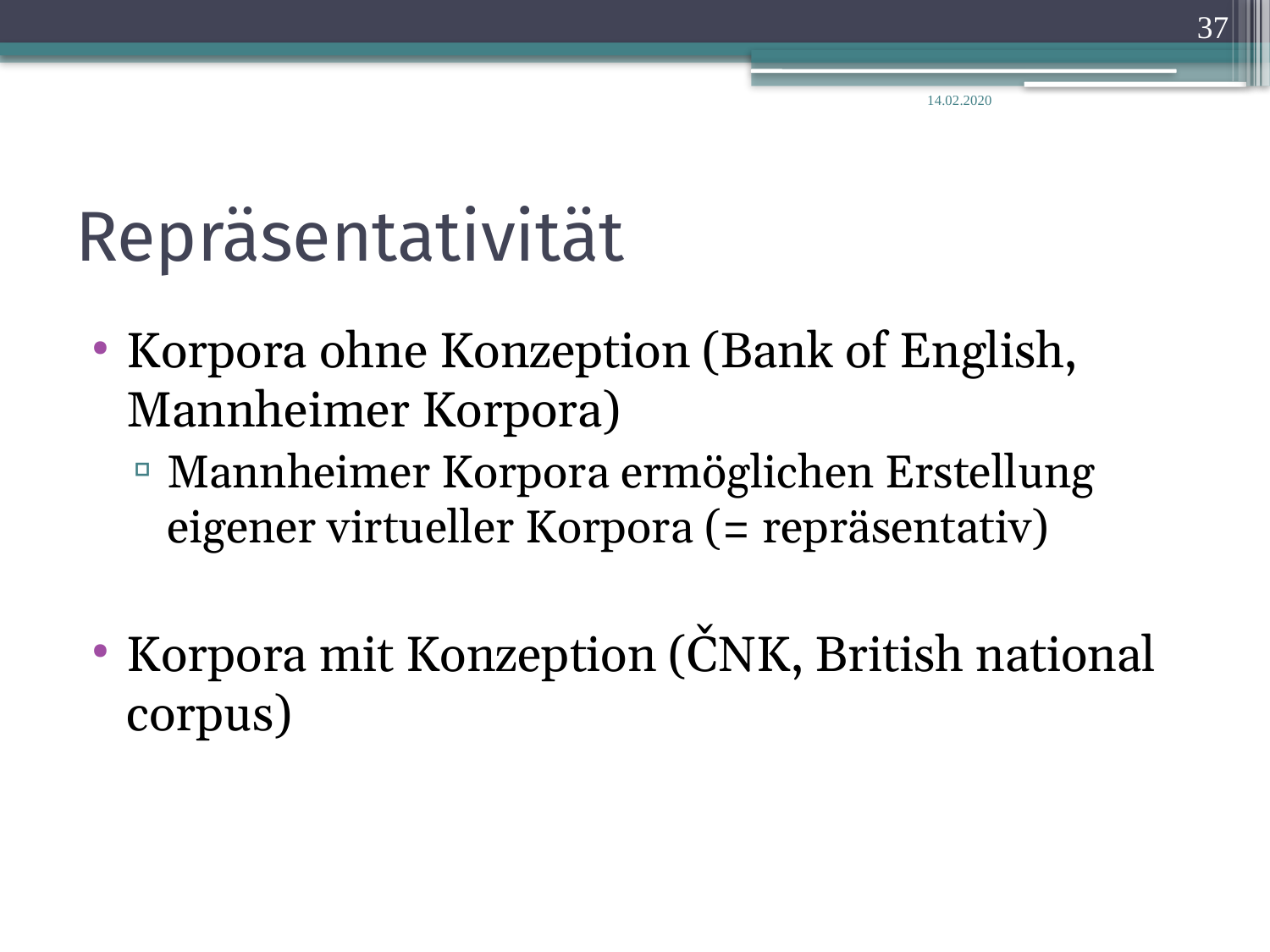

37
14.02.2020
# Repräsentativität
Korpora ohne Konzeption (Bank of English, Mannheimer Korpora)
Mannheimer Korpora ermöglichen Erstellung eigener virtueller Korpora (= repräsentativ)

Korpora mit Konzeption (ČNK, British national corpus)